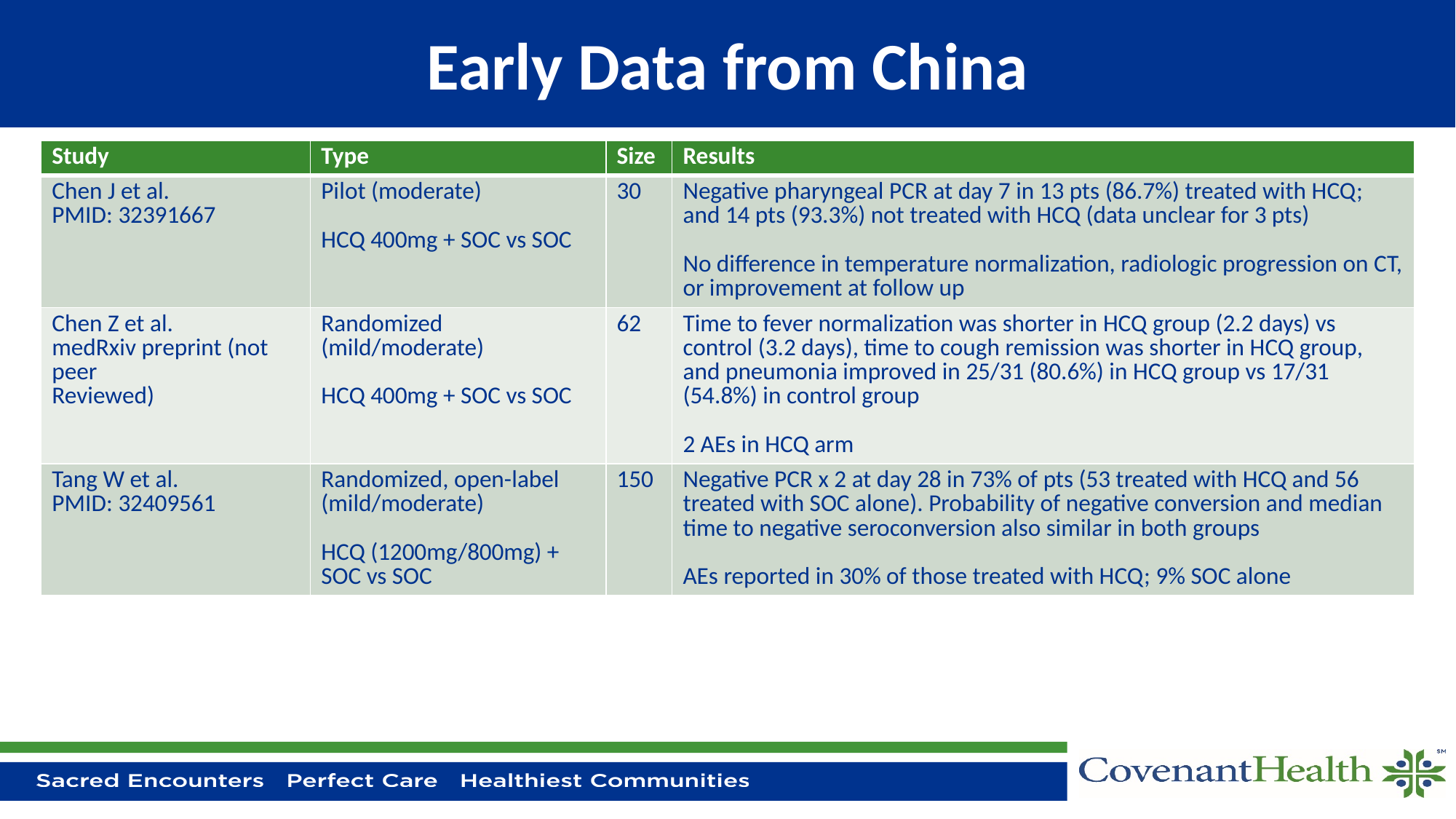

# Early Data from China
| Study | Type | Size | Results |
| --- | --- | --- | --- |
| Chen J et al. PMID: 32391667 | Pilot (moderate) HCQ 400mg + SOC vs SOC | 30 | Negative pharyngeal PCR at day 7 in 13 pts (86.7%) treated with HCQ; and 14 pts (93.3%) not treated with HCQ (data unclear for 3 pts) No difference in temperature normalization, radiologic progression on CT, or improvement at follow up |
| Chen Z et al. medRxiv preprint (not peer Reviewed) | Randomized (mild/moderate) HCQ 400mg + SOC vs SOC | 62 | Time to fever normalization was shorter in HCQ group (2.2 days) vs control (3.2 days), time to cough remission was shorter in HCQ group, and pneumonia improved in 25/31 (80.6%) in HCQ group vs 17/31 (54.8%) in control group 2 AEs in HCQ arm |
| Tang W et al. PMID: 32409561 | Randomized, open-label (mild/moderate) HCQ (1200mg/800mg) + SOC vs SOC | 150 | Negative PCR x 2 at day 28 in 73% of pts (53 treated with HCQ and 56 treated with SOC alone). Probability of negative conversion and median time to negative seroconversion also similar in both groups AEs reported in 30% of those treated with HCQ; 9% SOC alone |